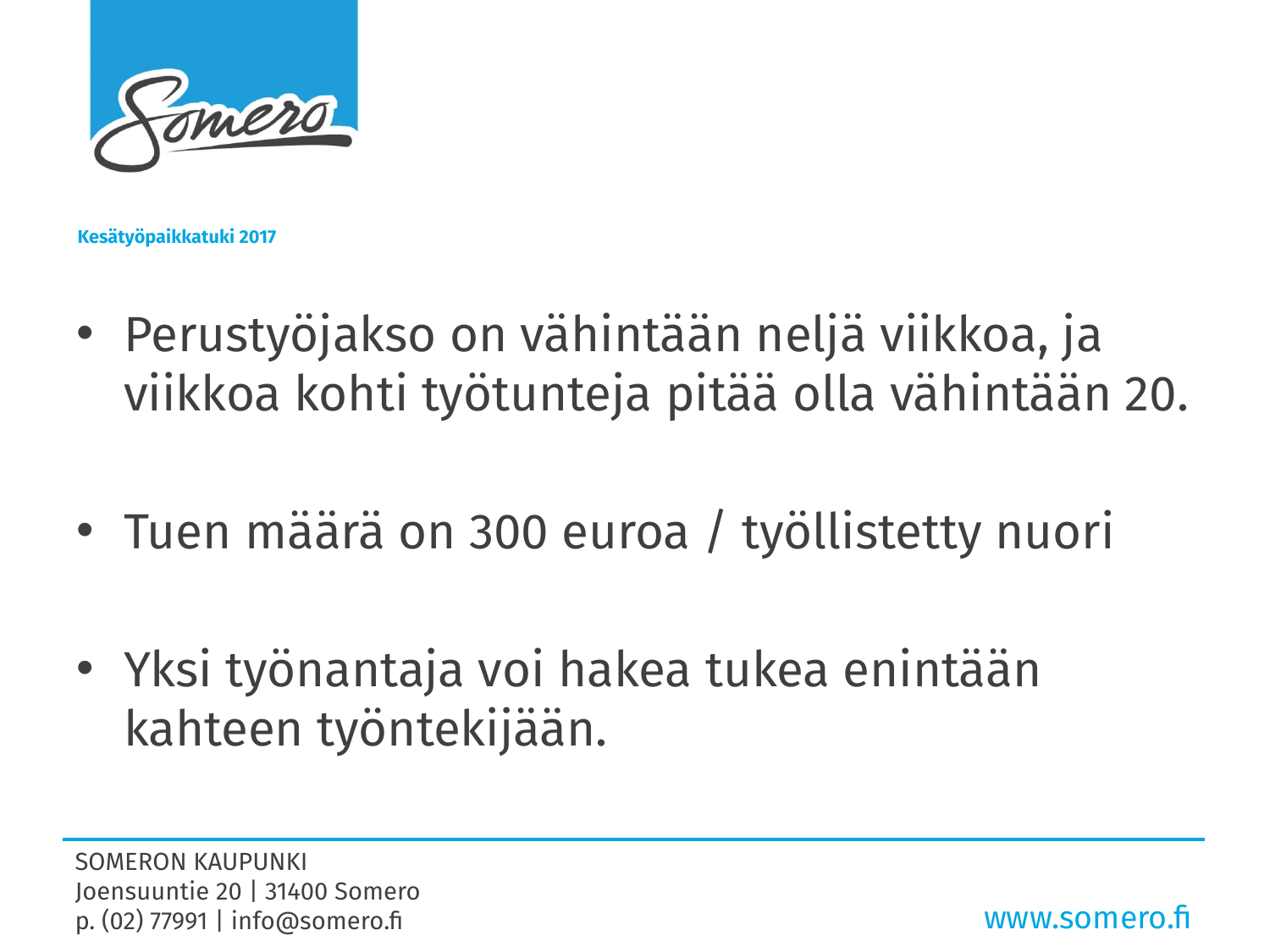

# Kesätyöpaikkatuki 2017
Perustyöjakso on vähintään neljä viikkoa, ja viikkoa kohti työtunteja pitää olla vähintään 20.

Tuen määrä on 300 euroa / työllistetty nuori

Yksi työnantaja voi hakea tukea enintään kahteen työntekijään.